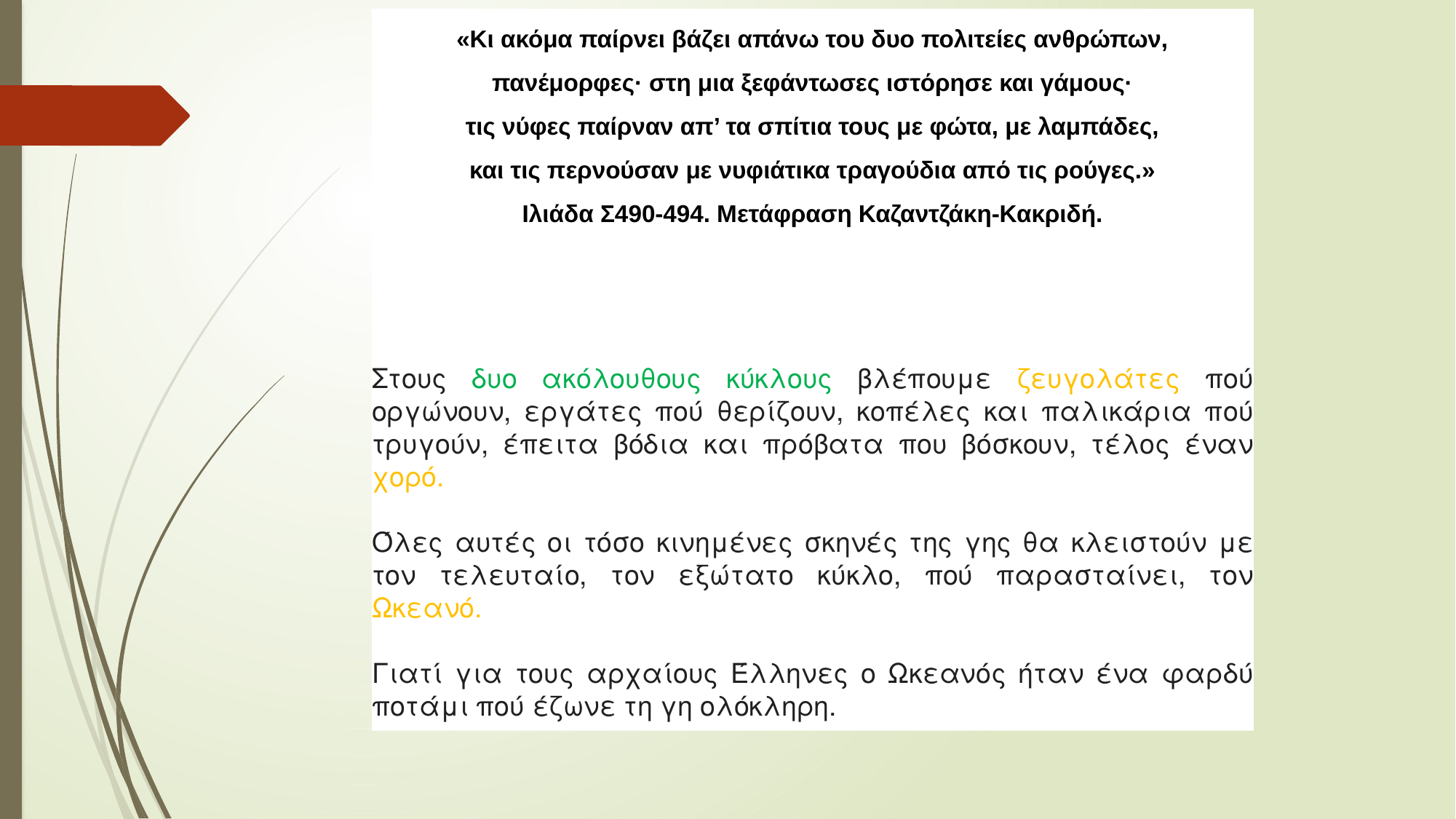

«Κι ακόμα παίρνει βάζει απάνω του δυο πολιτείες ανθρώπων,
πανέμορφες· στη μια ξεφάντωσες ιστόρησε και γάμους·
τις νύφες παίρναν απ’ τα σπίτια τους με φώτα, με λαμπάδες,
και τις περνούσαν με νυφιάτικα τραγούδια από τις ρούγες.»
Ιλιάδα Σ490-494. Μετάφραση Καζαντζάκη-Κακριδή.

Στους δυο ακόλουθους κύκλους βλέπουμε ζευγολάτες πού οργώνουν, εργάτες πού θερίζουν, κοπέλες και παλικάρια πού τρυγούν, έπειτα βόδια και πρόβατα που βόσκουν, τέλος έναν χορό.

Όλες αυτές οι τόσο κινημένες σκηνές της γης θα κλειστούν με τον τελευταίο, τον εξώτατο κύκλο, πού παρασταίνει, τον Ωκεανό.

Γιατί για τους αρχαίους Έλληνες ο Ωκεανός ήταν ένα φαρδύ ποτάμι πού έζωνε τη γη ολόκληρη.